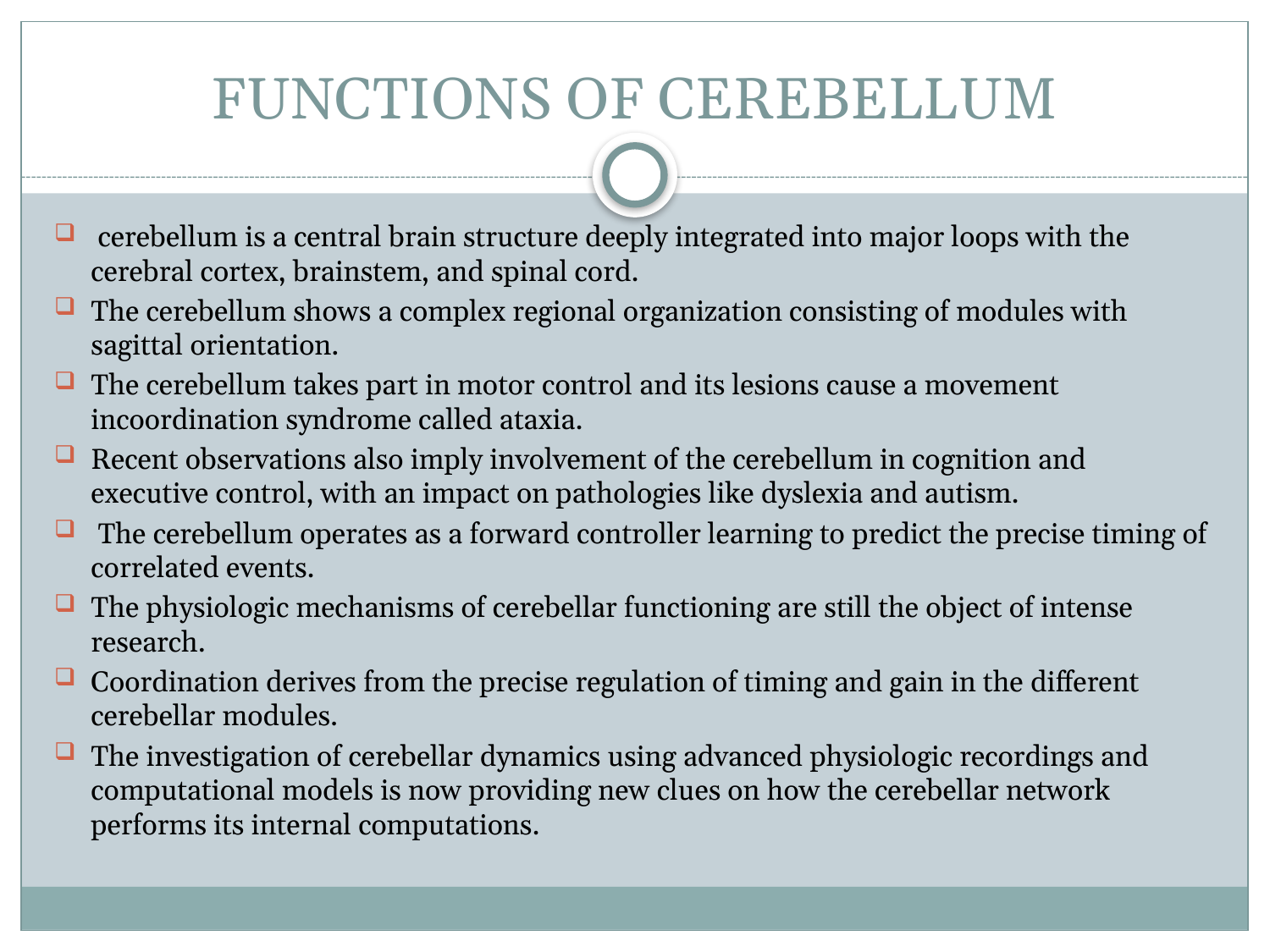

# FUNCTIONS OF CEREBELLUM
 cerebellum is a central brain structure deeply integrated into major loops with the cerebral cortex, brainstem, and spinal cord.
The cerebellum shows a complex regional organization consisting of modules with sagittal orientation.
The cerebellum takes part in motor control and its lesions cause a movement incoordination syndrome called ataxia.
Recent observations also imply involvement of the cerebellum in cognition and executive control, with an impact on pathologies like dyslexia and autism.
 The cerebellum operates as a forward controller learning to predict the precise timing of correlated events.
The physiologic mechanisms of cerebellar functioning are still the object of intense research.
Coordination derives from the precise regulation of timing and gain in the different cerebellar modules.
The investigation of cerebellar dynamics using advanced physiologic recordings and computational models is now providing new clues on how the cerebellar network performs its internal computations.